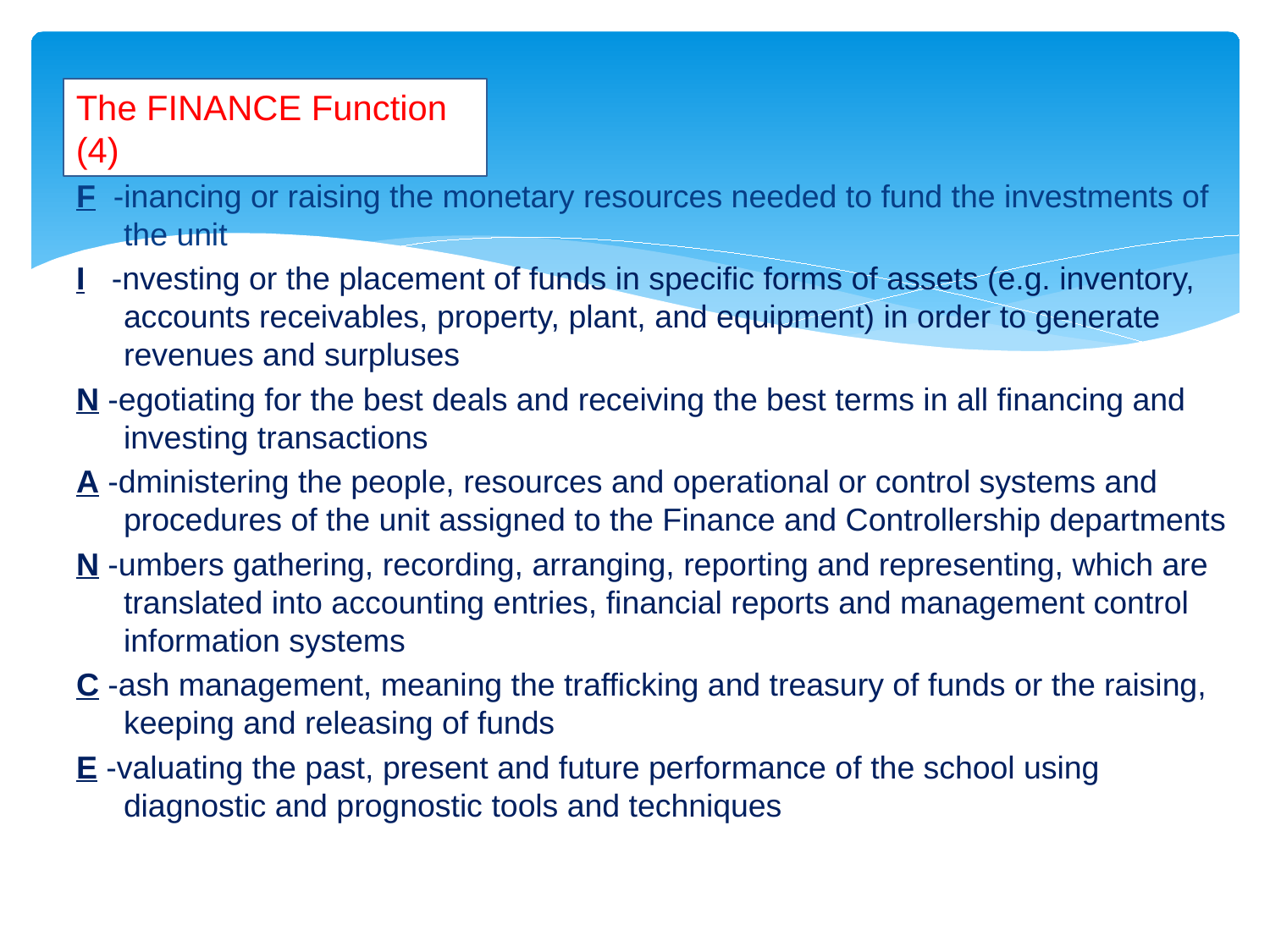

The FINANCE Function (4)
F  -inancing or raising the monetary resources needed to fund the investments of the unit
I   -nvesting or the placement of funds in specific forms of assets (e.g. inventory,  accounts receivables, property, plant, and equipment) in order to generate revenues and surpluses
N -egotiating for the best deals and receiving the best terms in all financing and investing transactions
A -dministering the people, resources and operational or control systems and procedures of the unit assigned to the Finance and Controllership departments
N -umbers gathering, recording, arranging, reporting and representing, which are translated into accounting entries, financial reports and management control information systems
C -ash management, meaning the trafficking and treasury of funds or the raising, keeping and releasing of funds
E -valuating the past, present and future performance of the school using diagnostic and prognostic tools and techniques